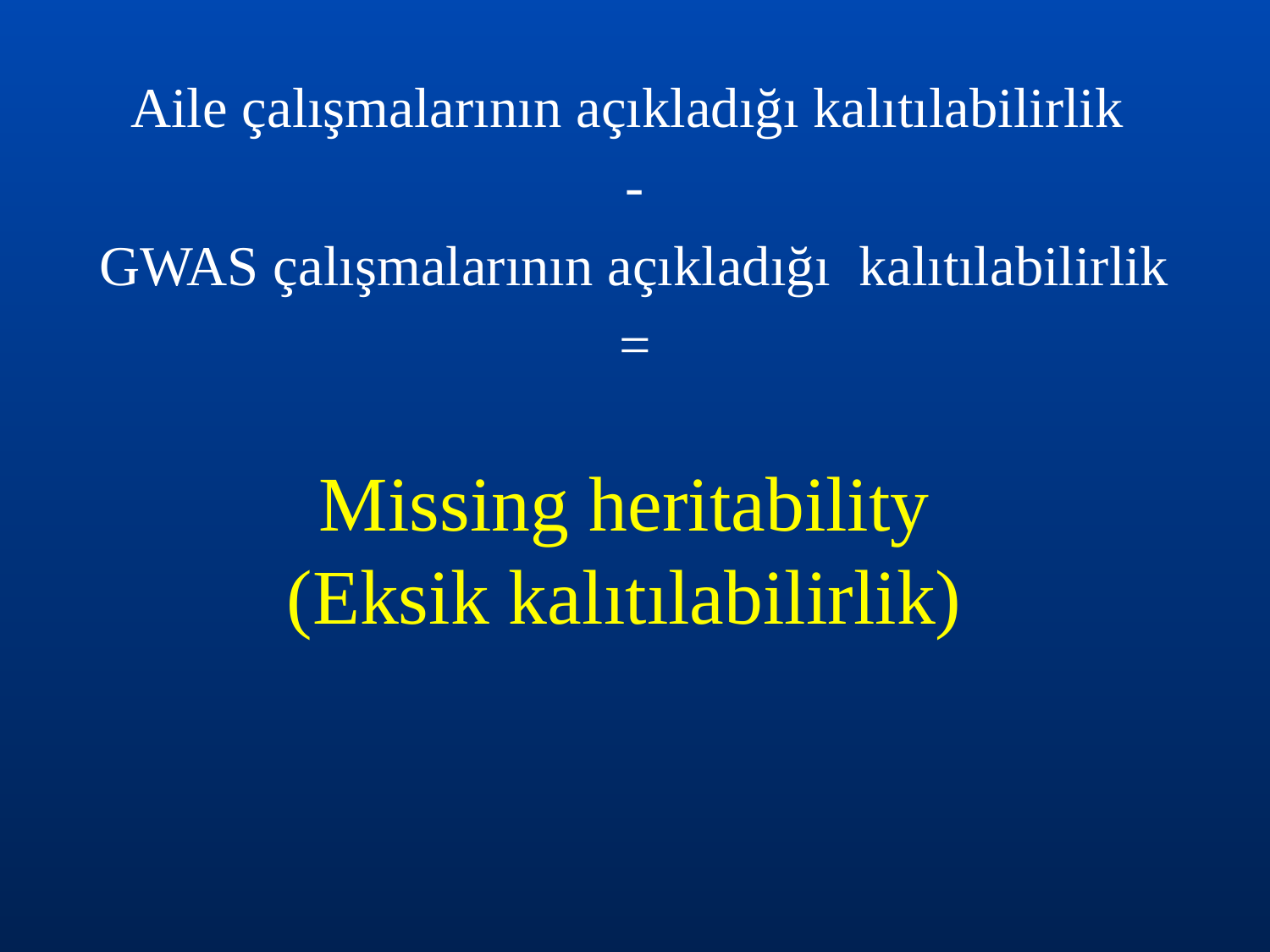

Aile çalışmalarının açıkladığı kalıtılabilirlik
-
GWAS çalışmalarının açıkladığı  kalıtılabilirlik
=
# Missing heritability (Eksik kalıtılabilirlik)